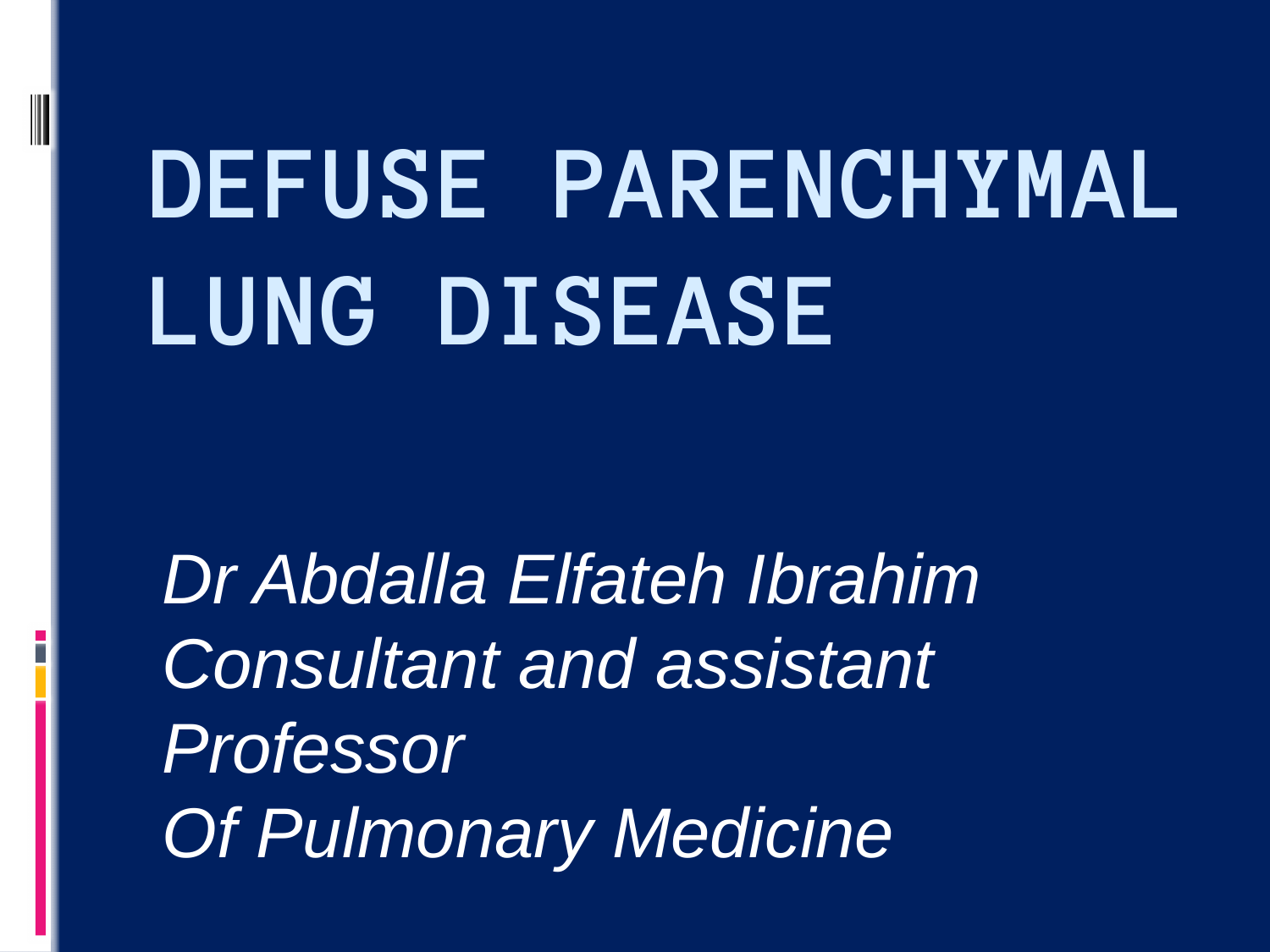

# Defuse parenchymal lung disease
Dr Abdalla Elfateh Ibrahim
Consultant and assistant Professor
Of Pulmonary Medicine